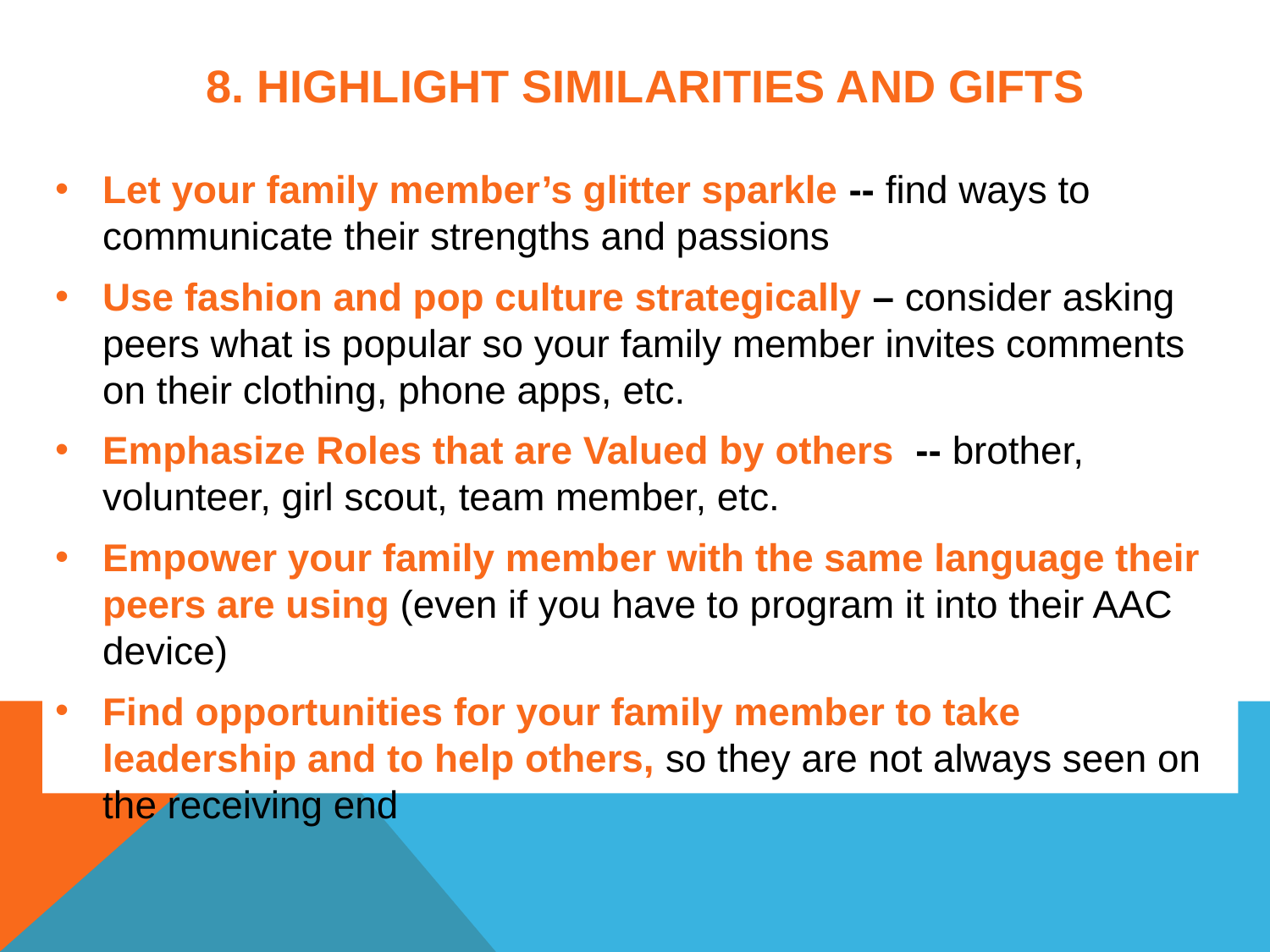

# 8. highlight SIMILARITIES AND GIFTS
Let your family member’s glitter sparkle -- find ways to communicate their strengths and passions
Use fashion and pop culture strategically – consider asking peers what is popular so your family member invites comments on their clothing, phone apps, etc.
Emphasize Roles that are Valued by others  -- brother, volunteer, girl scout, team member, etc.
Empower your family member with the same language their peers are using (even if you have to program it into their AAC device)
Find opportunities for your family member to take leadership and to help others, so they are not always seen on the receiving end